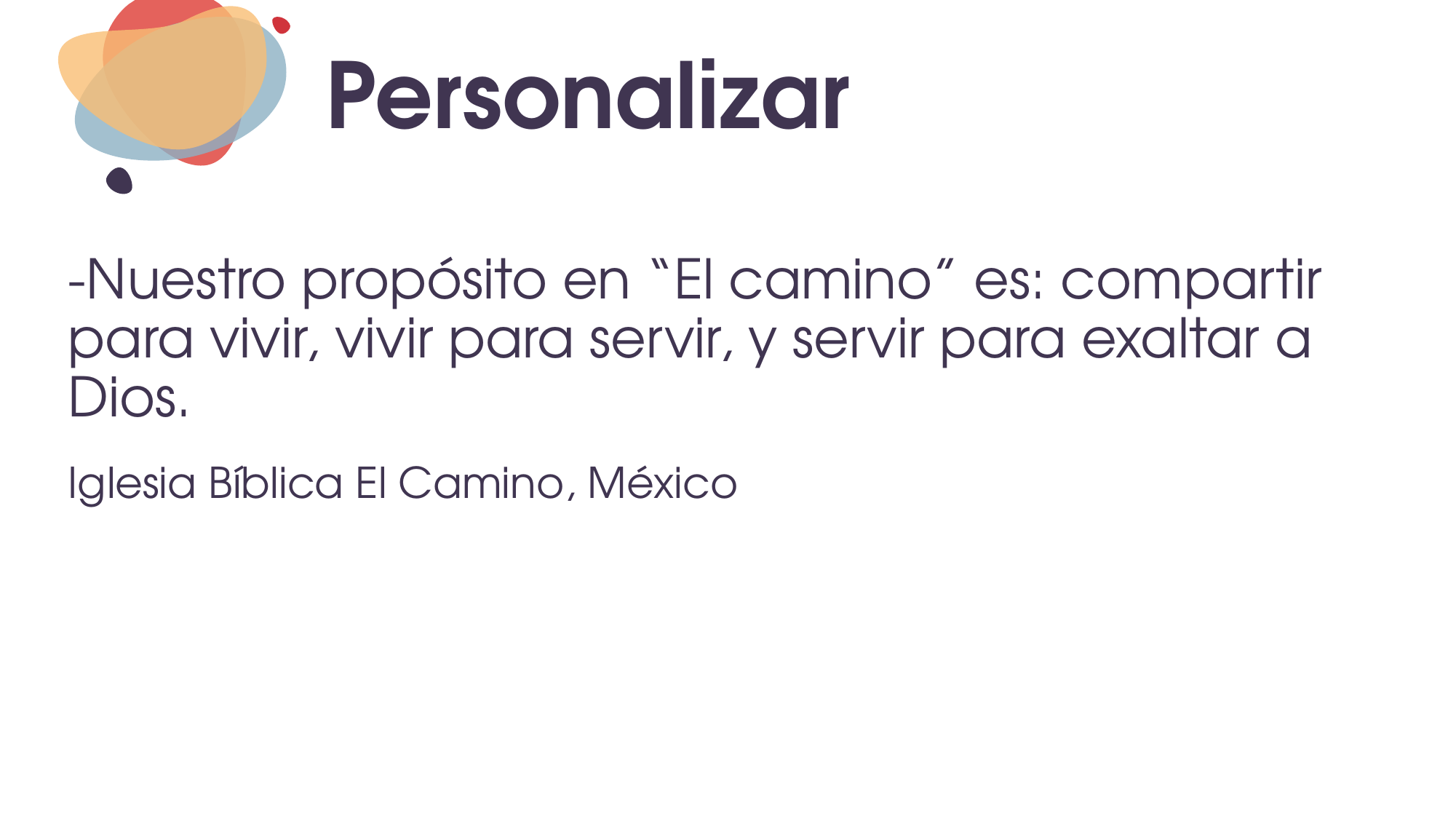

# Personalizar
-Nuestro propósito en “El camino” es: compartir para vivir, vivir para servir, y servir para exaltar a Dios.
Iglesia Bíblica El Camino, México